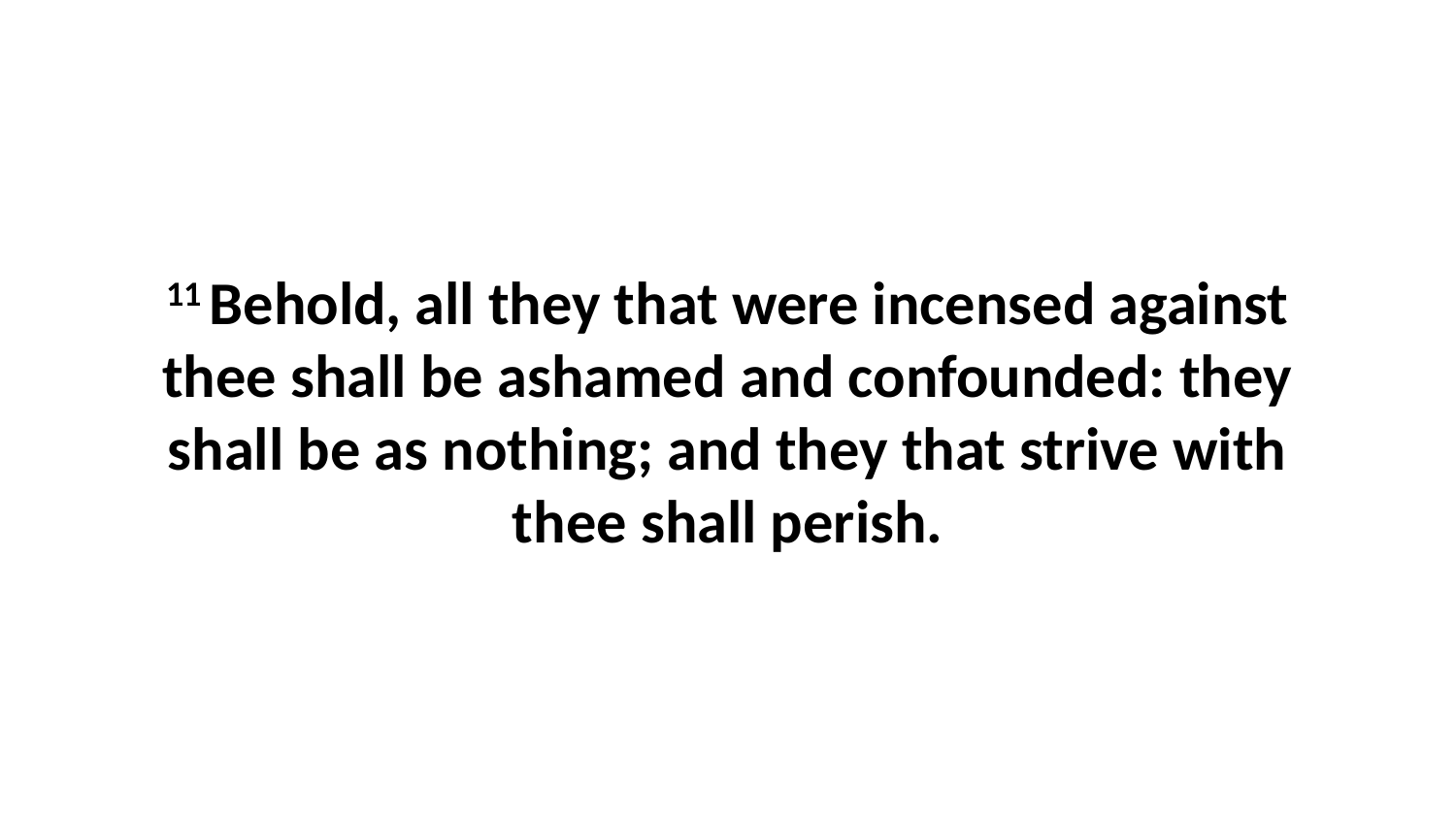

11 Behold, all they that were incensed against thee shall be ashamed and confounded: they shall be as nothing; and they that strive with thee shall perish.